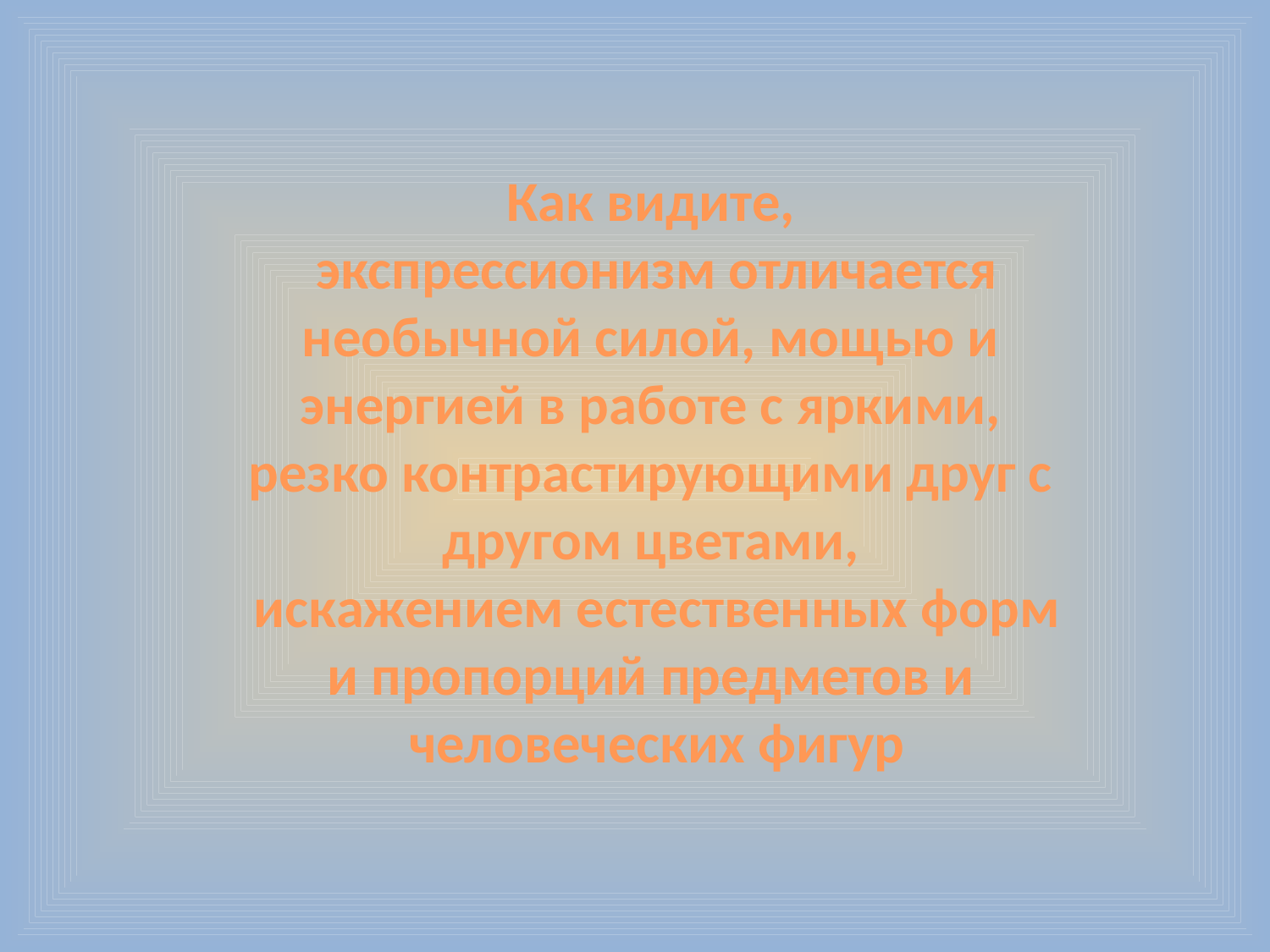

Как видите,
 экспрессионизм отличается необычной силой, мощью и энергией в работе с яркими, резко контрастирующими друг с другом цветами,
 искажением естественных форм и пропорций предметов и
 человеческих фигур